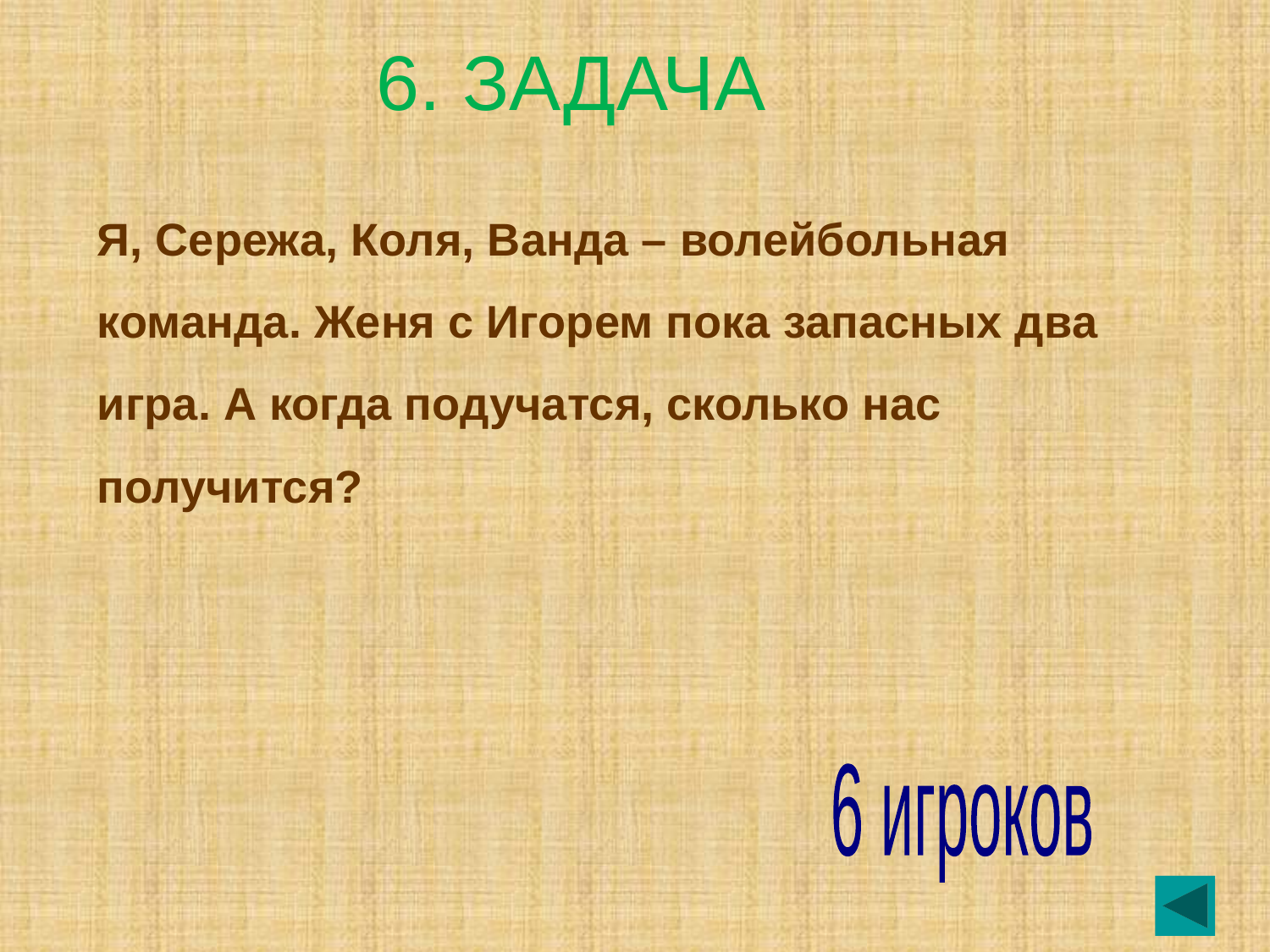

# 6. ЗАДАЧА
Я, Сережа, Коля, Ванда – волейбольная команда. Женя с Игорем пока запасных два игра. А когда подучатся, сколько нас получится?
6 игроков